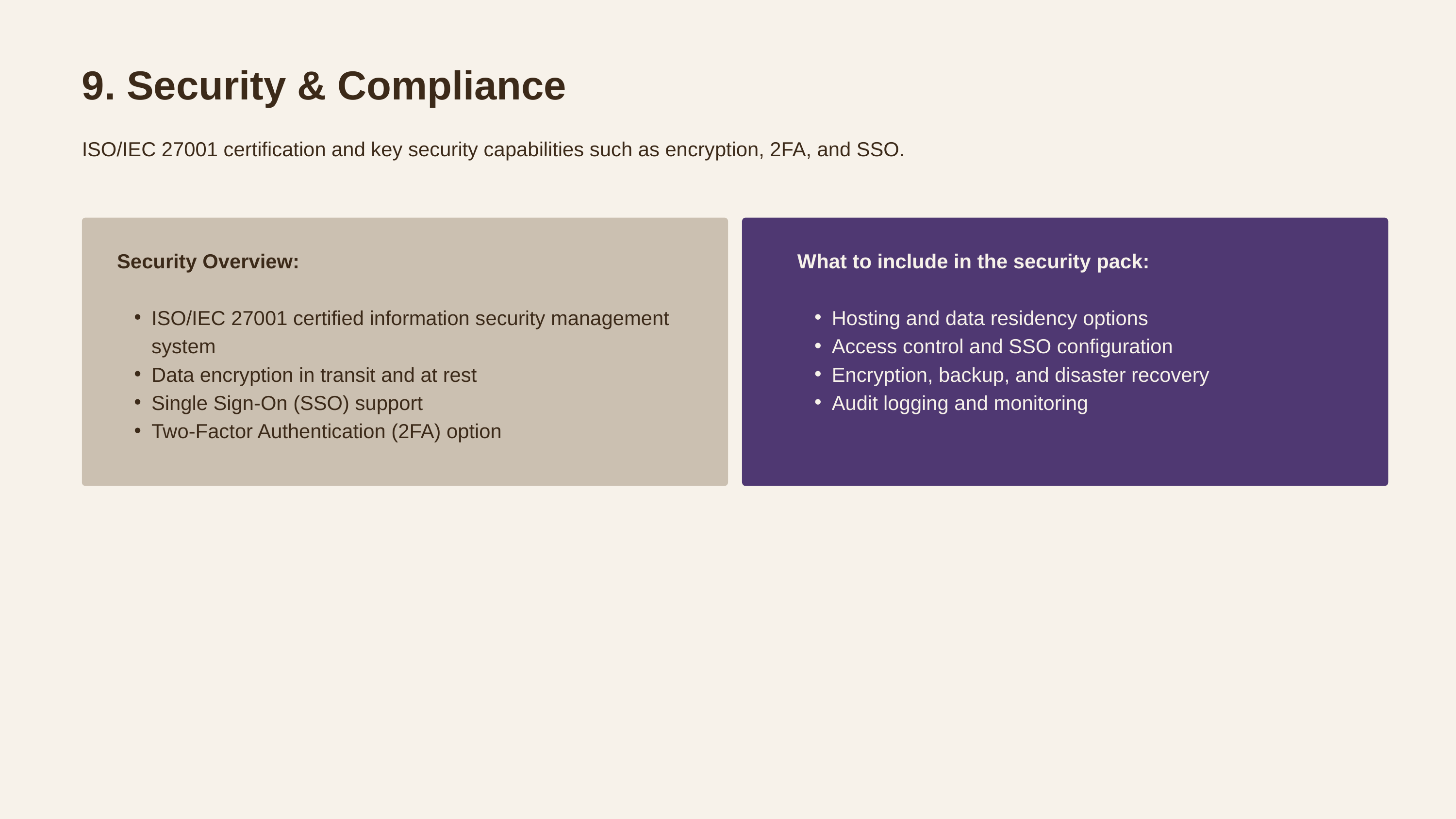

9. Security & Compliance
ISO/IEC 27001 certification and key security capabilities such as encryption, 2FA, and SSO.

Security Overview:

ISO/IEC 27001 certified information security management system
Data encryption in transit and at rest
Single Sign-On (SSO) support
Two-Factor Authentication (2FA) option

What to include in the security pack:

Hosting and data residency options
Access control and SSO configuration
Encryption, backup, and disaster recovery
Audit logging and monitoring